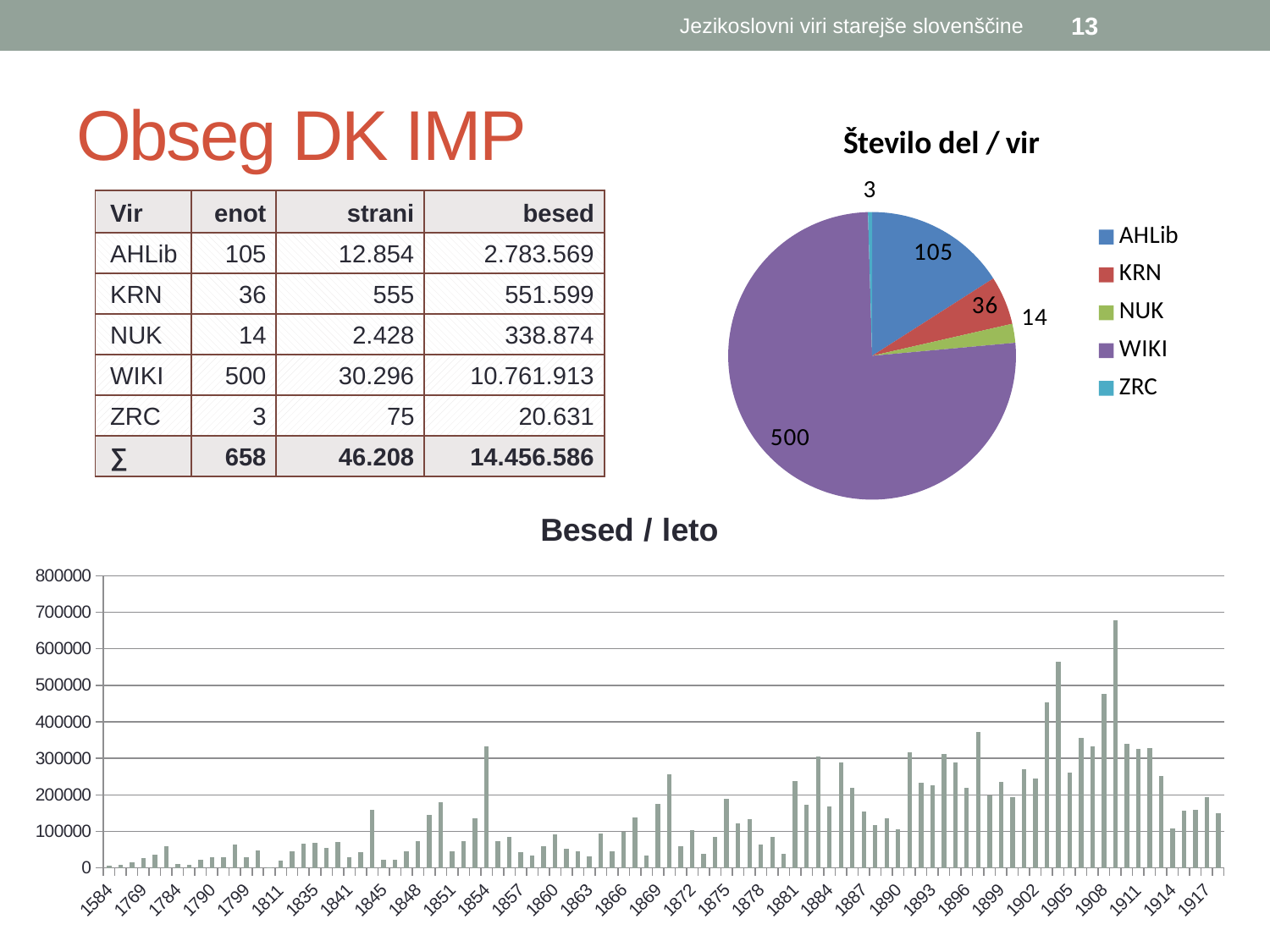

Jezikoslovni viri starejše slovenščine
13
# Obseg DK IMP

### Chart: Število del / vir

| Category | Count of id | Sum of strani | Sum of besed |
|---|---|---|---|
| AHLib | 105.0 | 12854.0 | 2783569.0 |
| KRN | 36.0 | 555.0 | 551599.0 |
| NUK | 14.0 | 2428.0 | 338874.0 |
| WIKI | 500.0 | 30296.0 | 10761913.0 |
| ZRC | 3.0 | 75.0 | 20631.0 |
| Vir | enot | strani | besed |
| --- | --- | --- | --- |
| AHLib | 105 | 12.854 | 2.783.569 |
| KRN | 36 | 555 | 551.599 |
| NUK | 14 | 2.428 | 338.874 |
| WIKI | 500 | 30.296 | 10.761.913 |
| ZRC | 3 | 75 | 20.631 |
| ∑ | 658 | 46.208 | 14.456.586 |

### Chart: Besed / leto

| Category | Total |
|---|---|
| 1584 | 5727.0 |
| 1695 | 8768.0 |
| 1768 | 14412.0 |
| 1769 | 28099.0 |
| 1773 | 36780.0 |
| 1777 | 60326.0 |
| 1784 | 11491.0 |
| 1788 | 8717.0 |
| 1789 | 23192.0 |
| 1790 | 28895.0 |
| 1792 | 29469.0 |
| 1794 | 64334.0 |
| 1799 | 28885.0 |
| 1800 | 47184.0 |
| 1810 | 1036.0 |
| 1811 | 19794.0 |
| 1830 | 45802.0 |
| 1831 | 65654.0 |
| 1835 | 67599.0 |
| 1836 | 54057.0 |
| 1837 | 70148.0 |
| 1841 | 28829.0 |
| 1843 | 42353.0 |
| 1844 | 159701.0 |
| 1845 | 21496.0 |
| 1846 | 22488.0 |
| 1847 | 45992.0 |
| 1848 | 72183.0 |
| 1849 | 145331.0 |
| 1850 | 179517.0 |
| 1851 | 45941.0 |
| 1852 | 73032.0 |
| 1853 | 136546.0 |
| 1854 | 332597.0 |
| 1855 | 73201.0 |
| 1856 | 85878.0 |
| 1857 | 43446.0 |
| 1858 | 33888.0 |
| 1859 | 58371.0 |
| 1860 | 92943.0 |
| 1861 | 51576.0 |
| 1862 | 45495.0 |
| 1863 | 32554.0 |
| 1864 | 95297.0 |
| 1865 | 45018.0 |
| 1866 | 99746.0 |
| 1867 | 137686.0 |
| 1868 | 33003.0 |
| 1869 | 174349.0 |
| 1870 | 256275.0 |
| 1871 | 58639.0 |
| 1872 | 103929.0 |
| 1873 | 39222.0 |
| 1874 | 85383.0 |
| 1875 | 188132.0 |
| 1876 | 122700.0 |
| 1877 | 134365.0 |
| 1878 | 64756.0 |
| 1879 | 85426.0 |
| 1880 | 39544.0 |
| 1881 | 238938.0 |
| 1882 | 171904.0 |
| 1883 | 305694.0 |
| 1884 | 169009.0 |
| 1885 | 289193.0 |
| 1886 | 218567.0 |
| 1887 | 155522.0 |
| 1888 | 116217.0 |
| 1889 | 135013.0 |
| 1890 | 105887.0 |
| 1891 | 315922.0 |
| 1892 | 234125.0 |
| 1893 | 226927.0 |
| 1894 | 310978.0 |
| 1895 | 287658.0 |
| 1896 | 218468.0 |
| 1897 | 372257.0 |
| 1898 | 199151.0 |
| 1899 | 234822.0 |
| 1900 | 193416.0 |
| 1901 | 270085.0 |
| 1902 | 244267.0 |
| 1903 | 452694.0 |
| 1904 | 564232.0 |
| 1905 | 260721.0 |
| 1906 | 357045.0 |
| 1907 | 332030.0 |
| 1908 | 476826.0 |
| 1909 | 678264.0 |
| 1910 | 338584.0 |
| 1911 | 326335.0 |
| 1912 | 328002.0 |
| 1913 | 252615.0 |
| 1914 | 108992.0 |
| 1915 | 156724.0 |
| 1916 | 159268.0 |
| 1917 | 193877.0 |
| 1918 | 149160.0 |